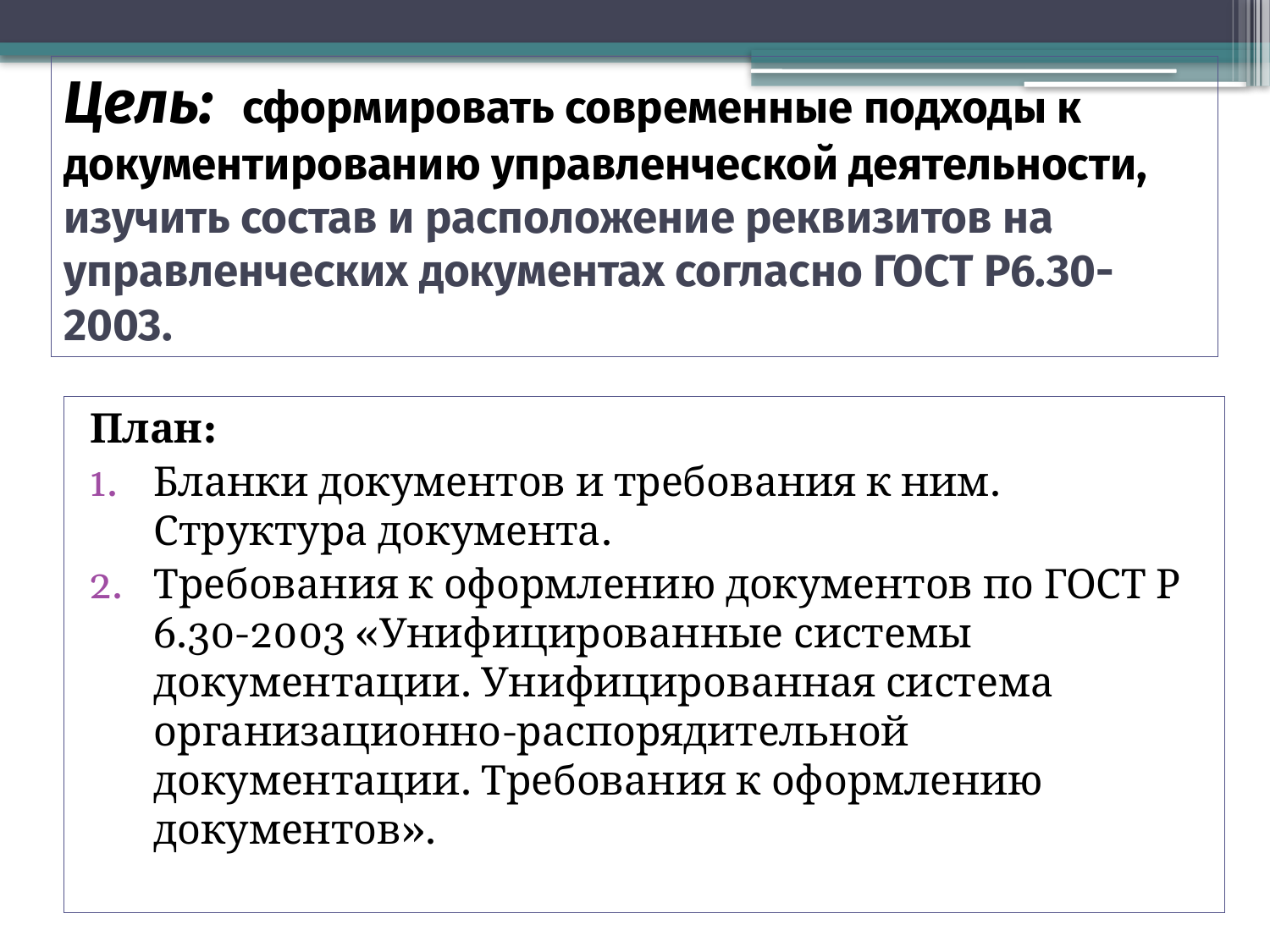

# Цель:  сформировать современные подходы к документированию управленческой деятельности, изучить состав и расположение реквизитов на управленческих документах согласно ГОСТ Р6.30-2003.

План:
Бланки документов и требования к ним.
Структура документа.
Требования к оформлению документов по ГОСТ Р 6.30-2003 «Унифицированные системы документации. Унифицированная система организационно-распорядительной документации. Требования к оформлению документов».